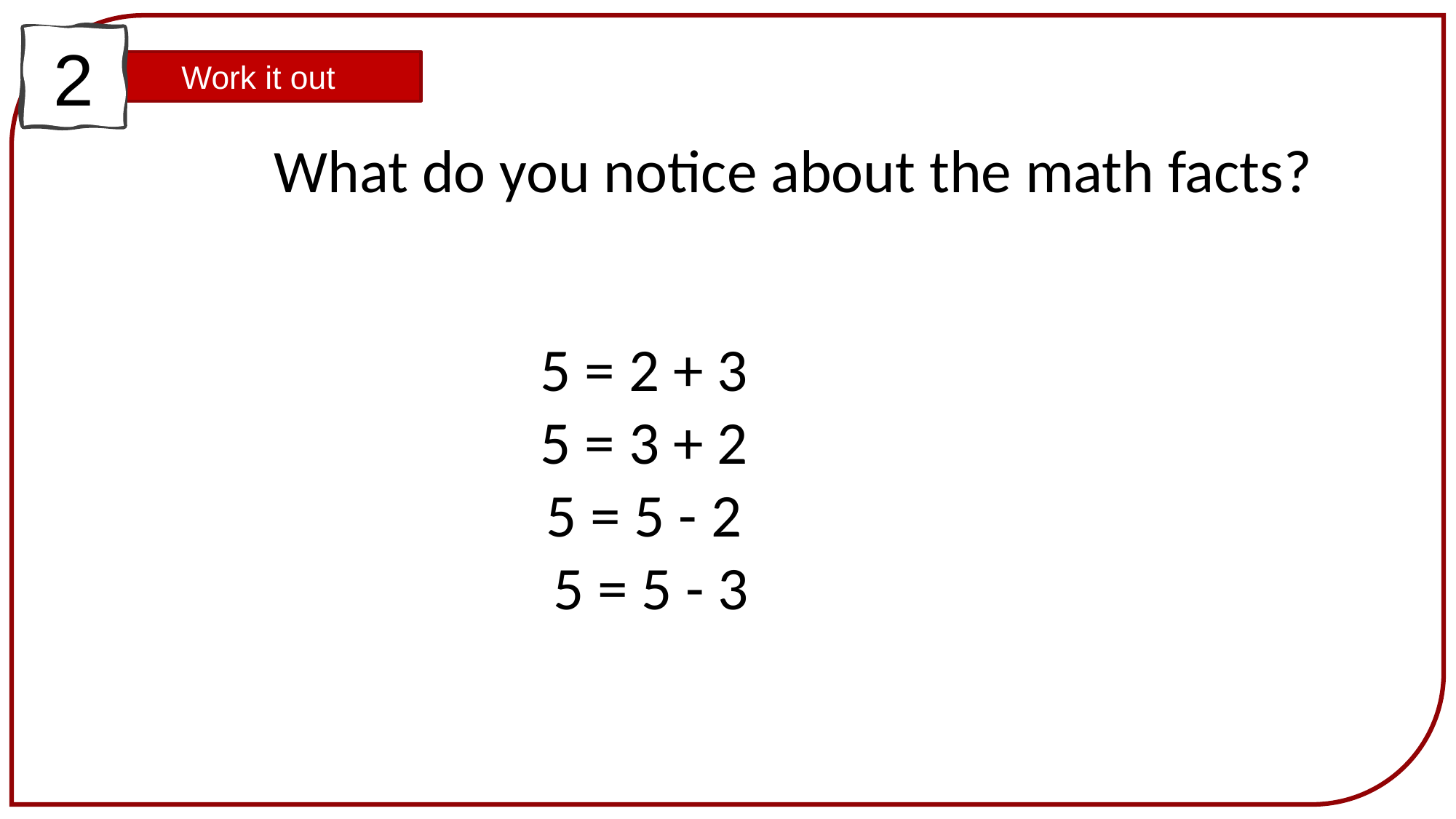

2
Work it out
What do you notice about the math facts?

  5 = 2 + 3
  5 = 3 + 2
  5 = 5 - 2
   5 = 5 - 3